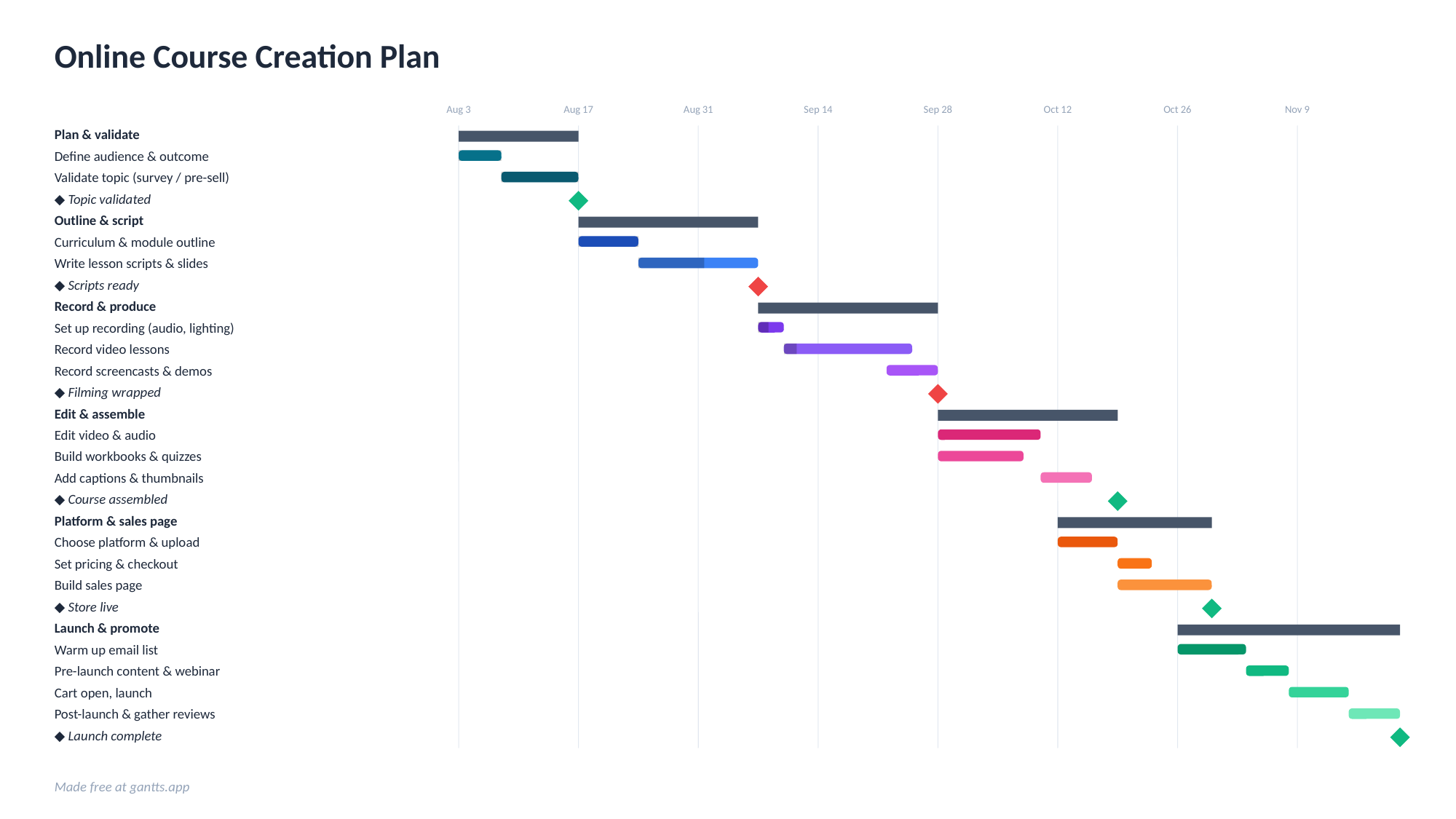

Online Course Creation Plan
Aug 3
Aug 17
Aug 31
Sep 14
Sep 28
Oct 12
Oct 26
Nov 9
Plan & validate

Define audience & outcome

Validate topic (survey / pre-sell)

◆ Topic validated

Outline & script

Curriculum & module outline

Write lesson scripts & slides

◆ Scripts ready

Record & produce

Set up recording (audio, lighting)

Record video lessons

Record screencasts & demos

◆ Filming wrapped

Edit & assemble

Edit video & audio

Build workbooks & quizzes

Add captions & thumbnails

◆ Course assembled

Platform & sales page

Choose platform & upload

Set pricing & checkout

Build sales page

◆ Store live

Launch & promote

Warm up email list

Pre-launch content & webinar

Cart open, launch

Post-launch & gather reviews

◆ Launch complete

Made free at gantts.app